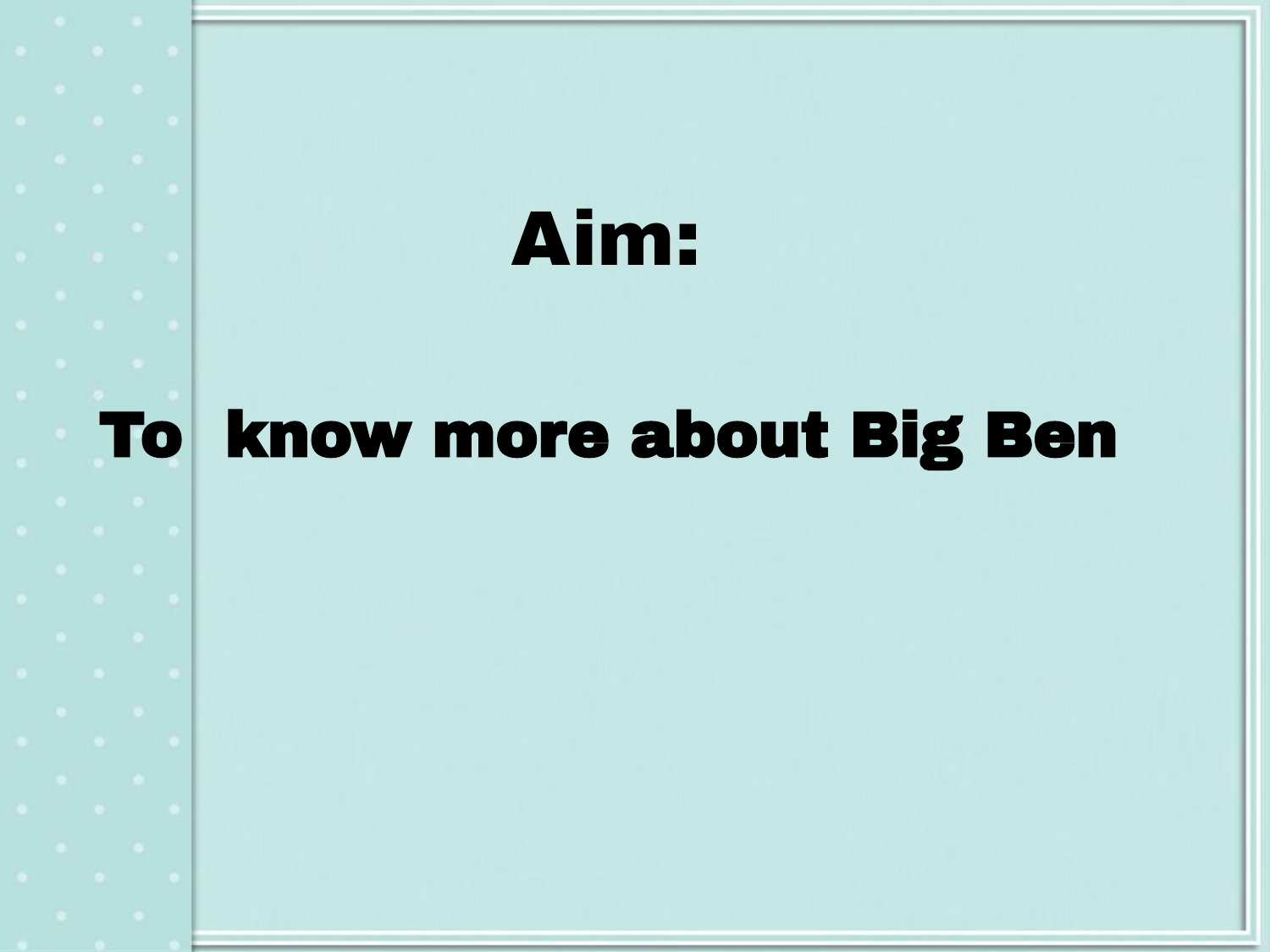

Aim:

To  know more about Big Ben